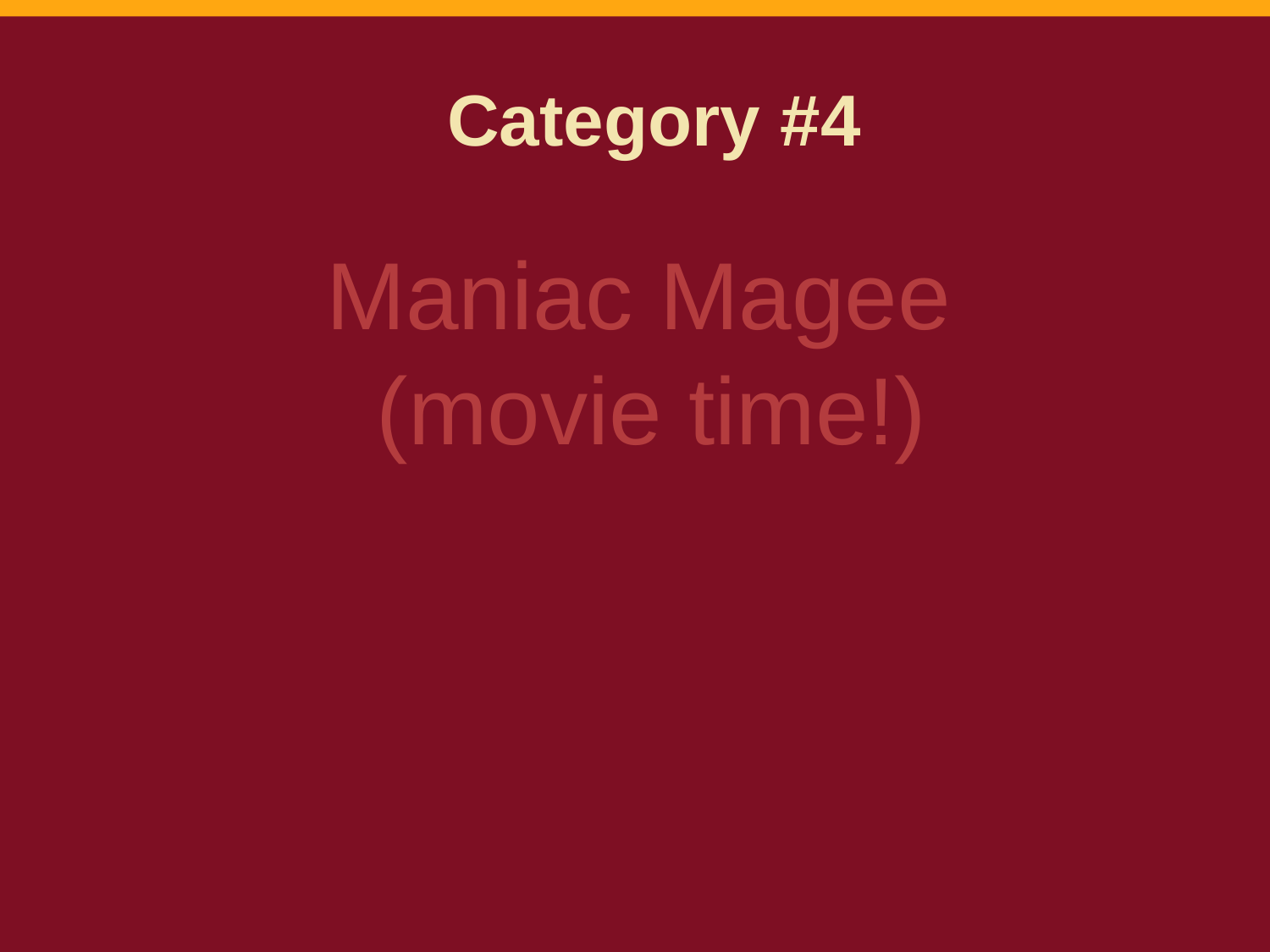

# Category #4
Maniac Magee
(movie time!)